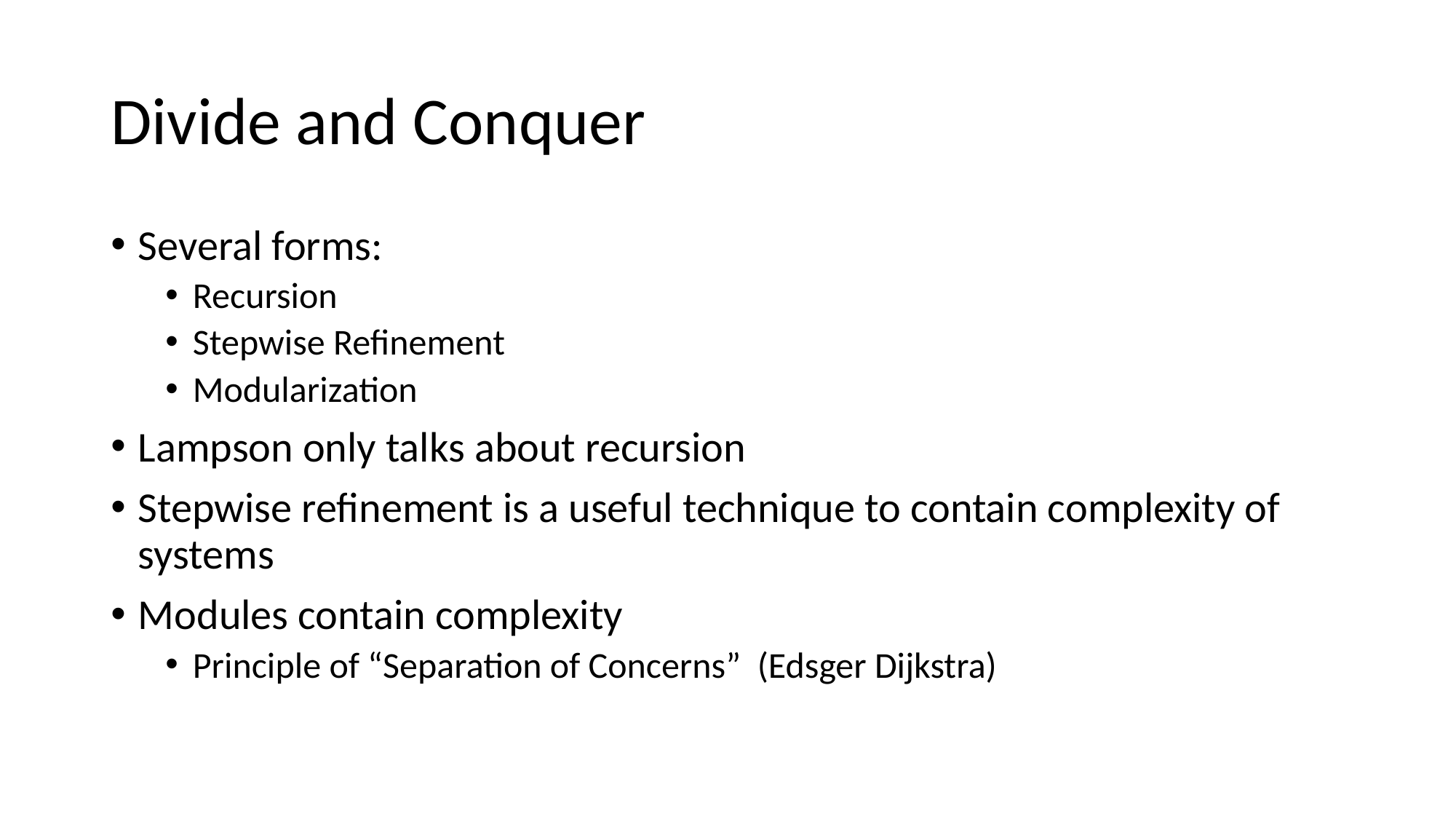

# Divide and Conquer
Several forms:
Recursion
Stepwise Refinement
Modularization
Lampson only talks about recursion
Stepwise refinement is a useful technique to contain complexity of systems
Modules contain complexity
Principle of “Separation of Concerns”  (Edsger Dijkstra)